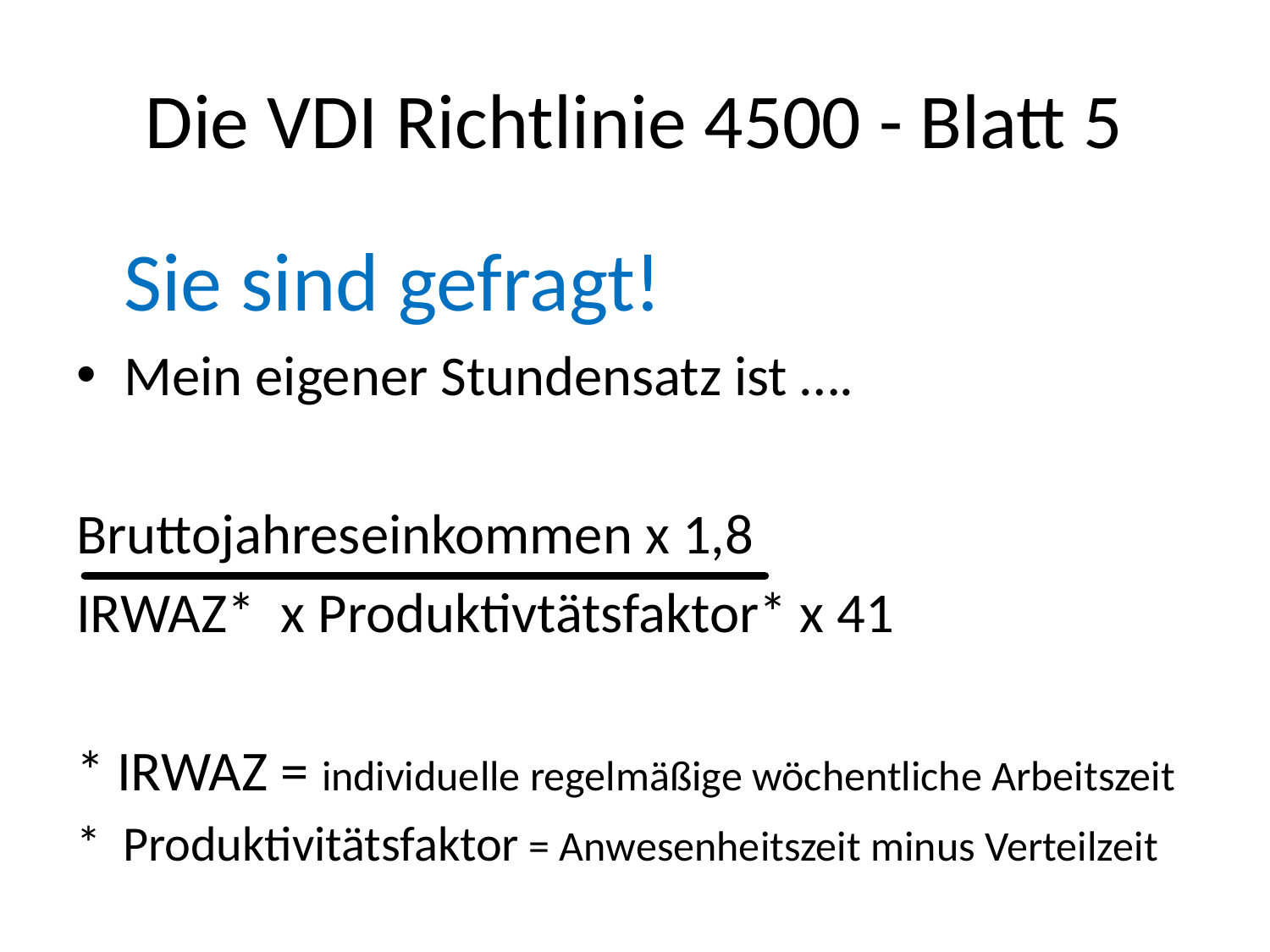

# Die VDI Richtlinie 4500 - Blatt 5
	Sie sind gefragt!
Mein eigener Stundensatz ist ….

Bruttojahreseinkommen x 1,8
IRWAZ*  x Produktivtätsfaktor* x 41

* IRWAZ = individuelle regelmäßige wöchentliche Arbeitszeit
*  Produktivitätsfaktor = Anwesenheitszeit minus Verteilzeit